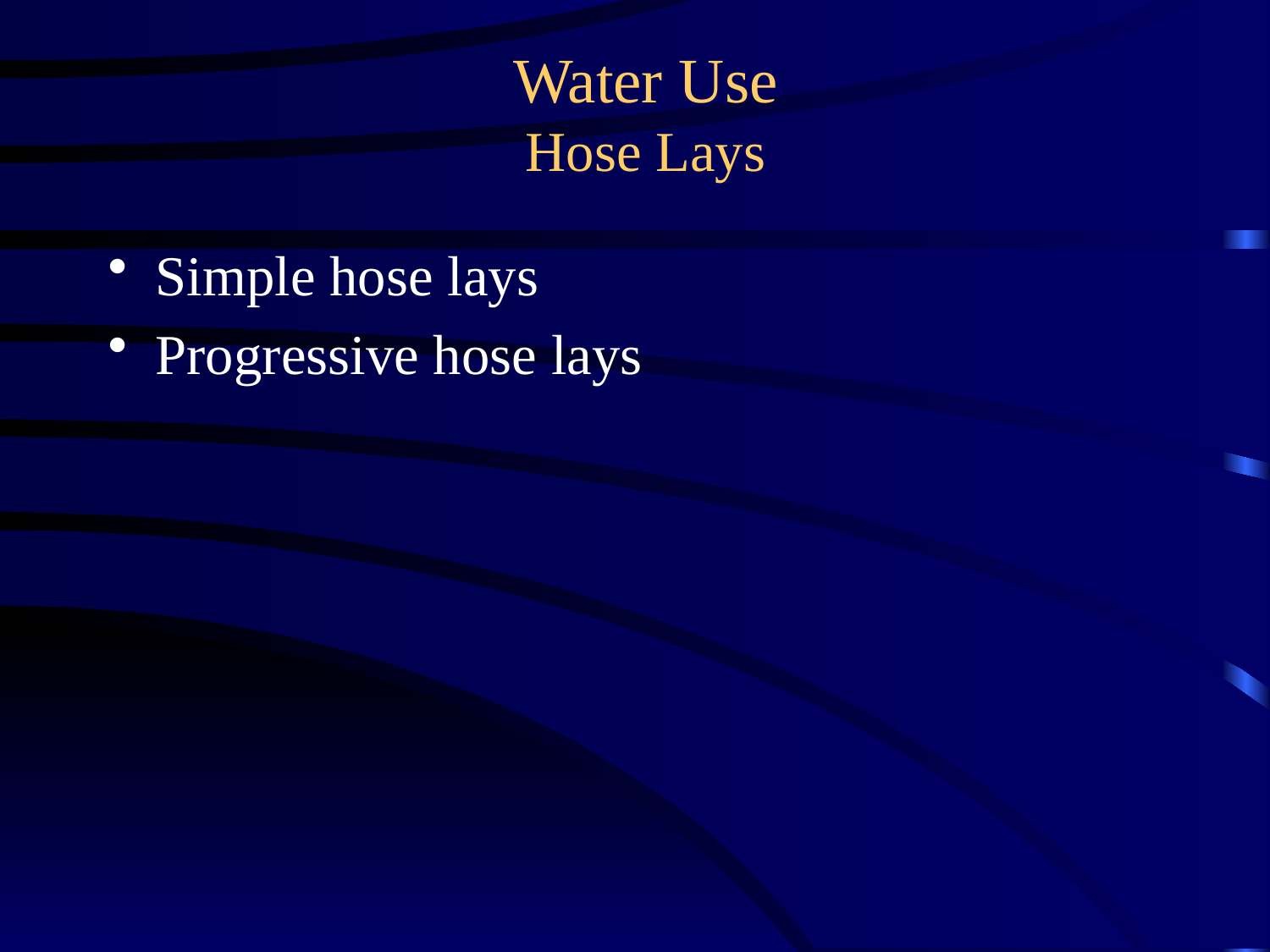

# Water Use Hose Lays
Simple hose lays
Progressive hose lays